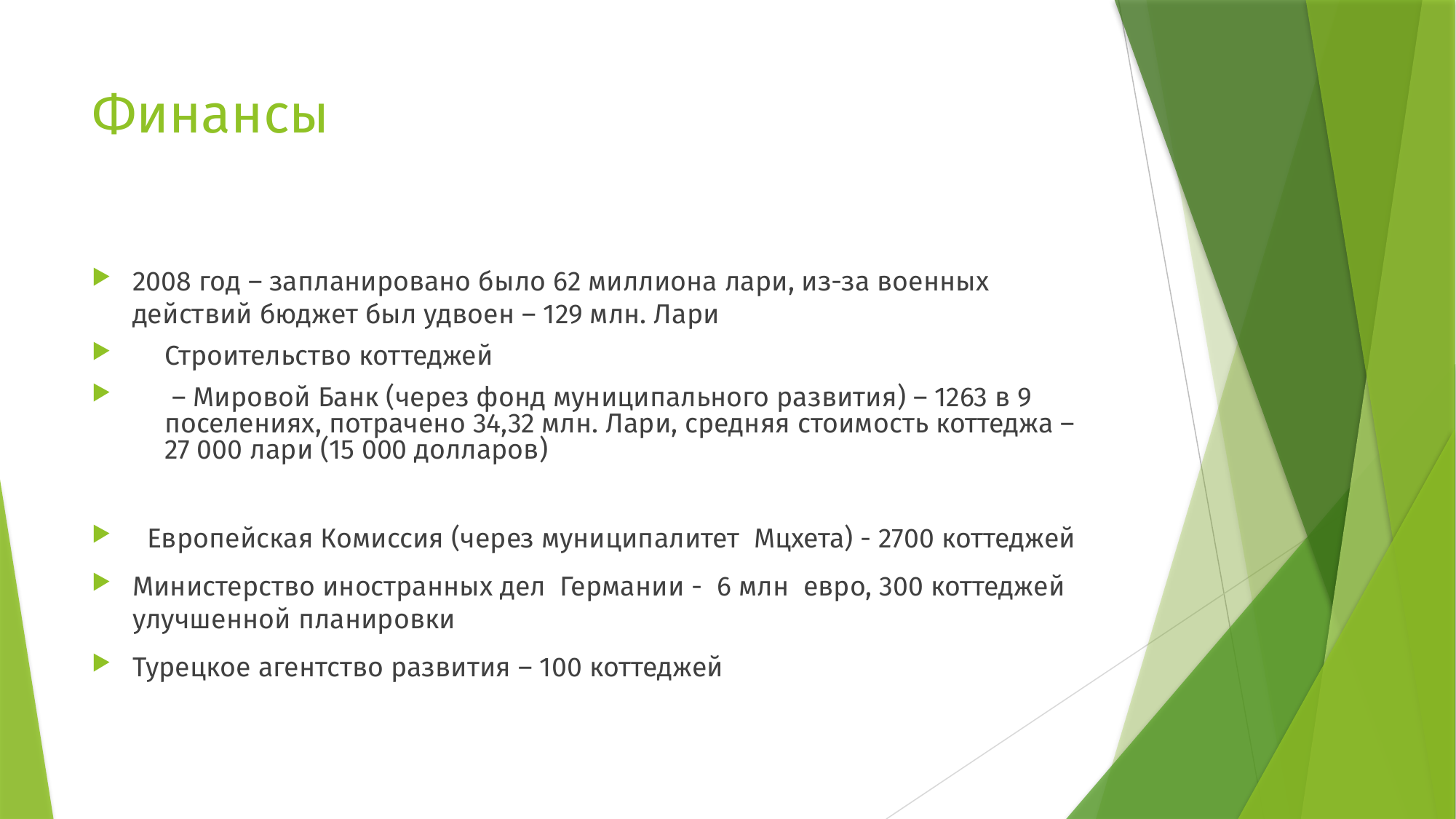

# Финансы
2008 год – запланировано было 62 миллиона лари, из-за военных действий бюджет был удвоен – 129 млн. Лари
Строительство коттеджей
 – Мировой Банк (через фонд муниципального развития) – 1263 в 9 поселениях, потрачено 34,32 млн. Лари, средняя стоимость коттеджа – 27 000 лари (15 000 долларов)

  Европейская Комиссия (через муниципалитет  Мцхета) - 2700 коттеджей
Министерство иностранных дел  Германии -  6 млн  евро, 300 коттеджей улучшенной планировки
Турецкое агентство развития – 100 коттеджей